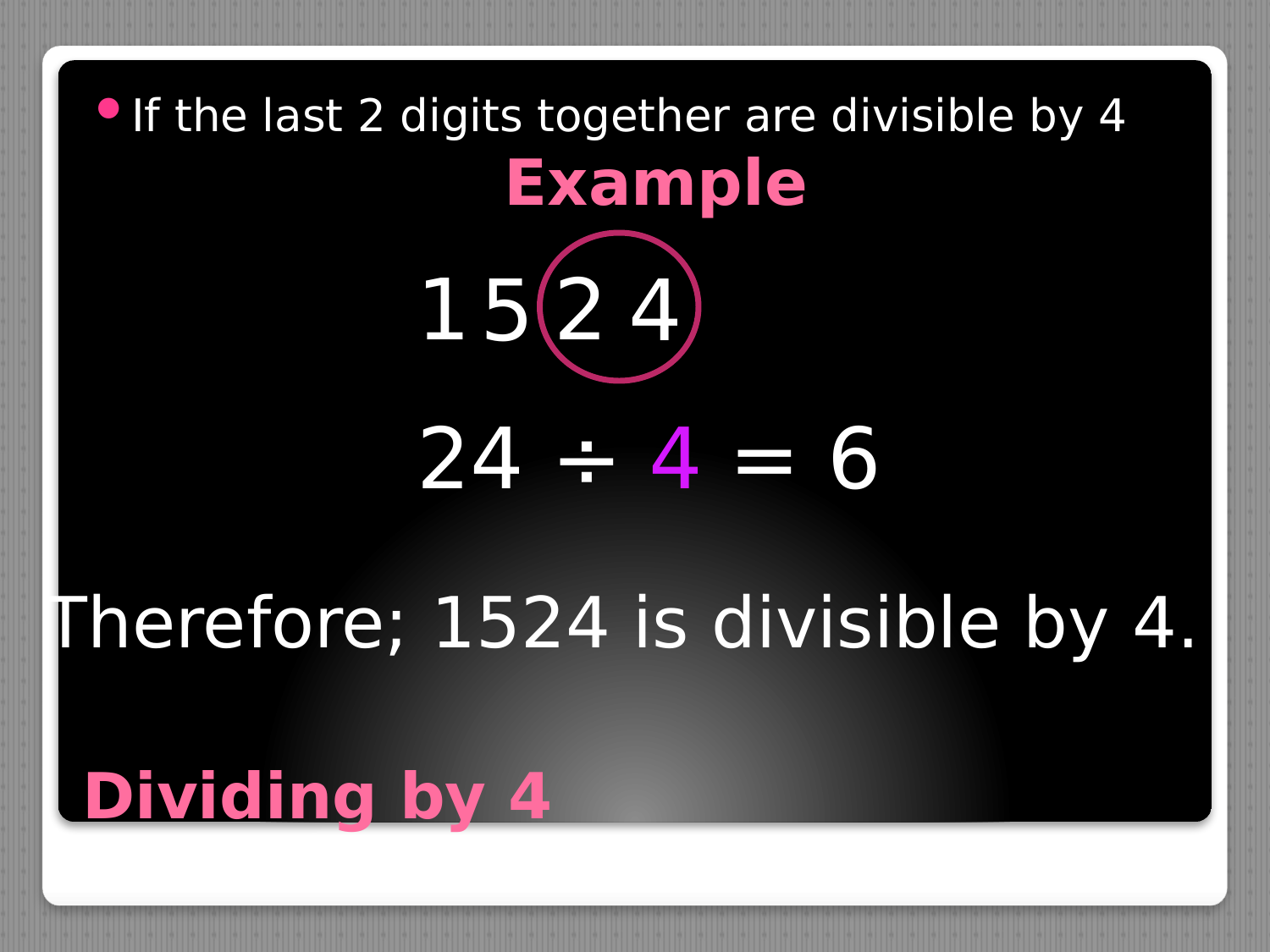

If the last 2 digits together are divisible by 4
Example

1
2
5
4
24 ÷ 4 = 6
Therefore; 1524 is divisible by 4.
# Dividing by 4